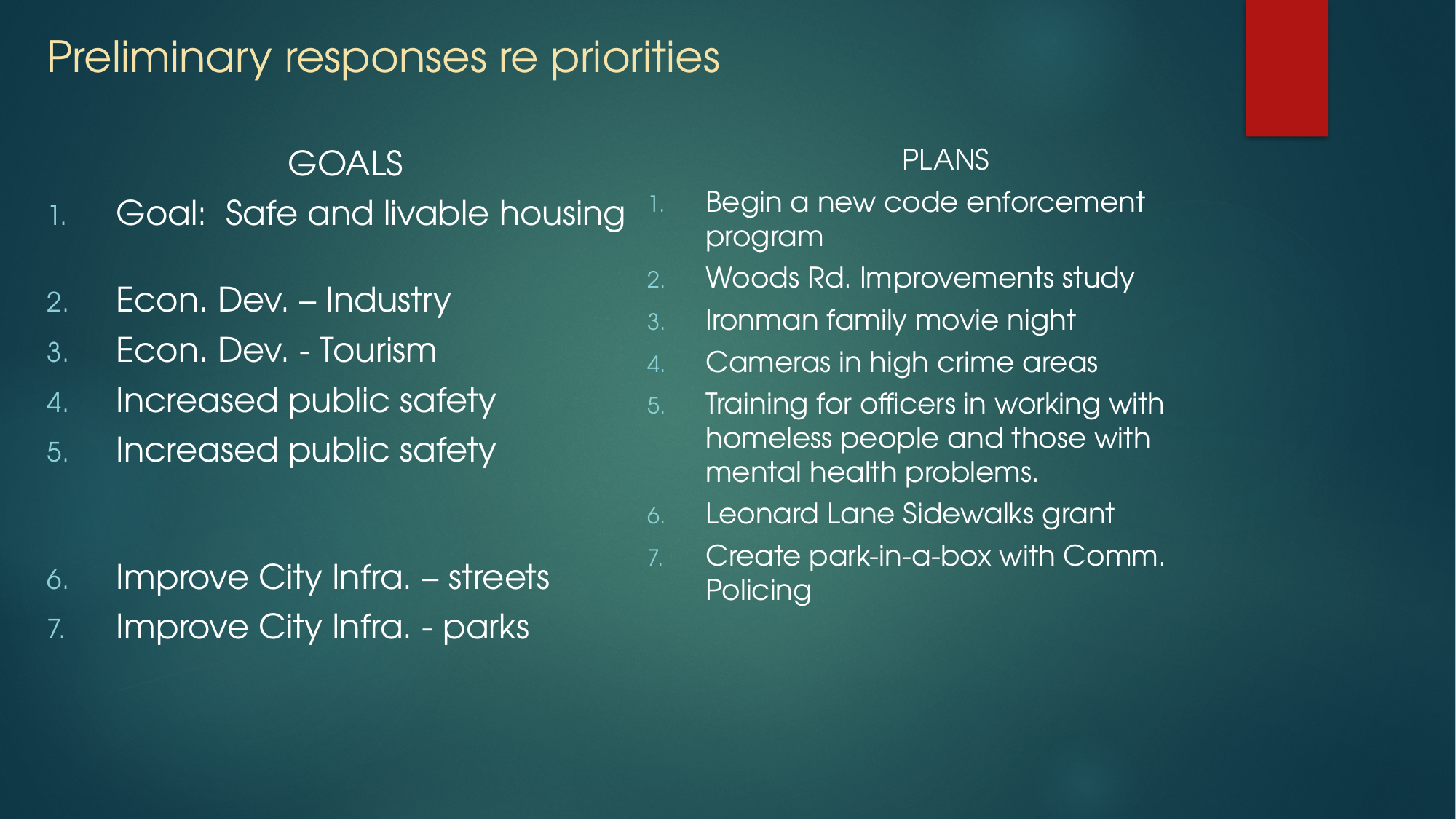

# Preliminary responses re priorities
GOALS
Goal:  Safe and livable housing

Econ. Dev. – Industry
Econ. Dev. - Tourism
Increased public safety
Increased public safety

Improve City Infra. – streets
Improve City Infra. - parks

PLANS
Begin a new code enforcement program
Woods Rd. Improvements study
Ironman family movie night
Cameras in high crime areas
Training for officers in working with homeless people and those with mental health problems.
Leonard Lane Sidewalks grant
Create park-in-a-box with Comm. Policing